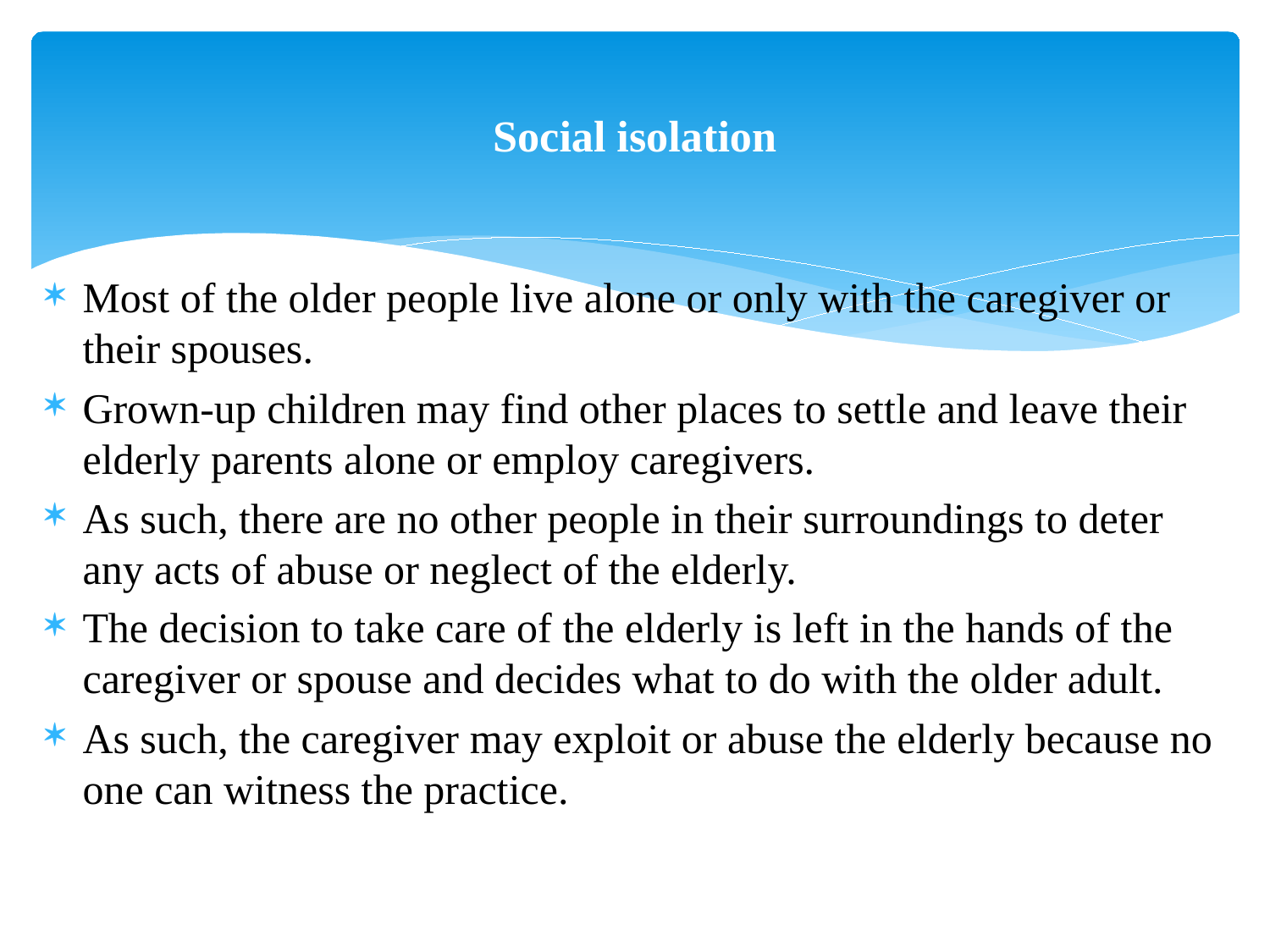

# Social isolation
Most of the older people live alone or only with the caregiver or their spouses.
Grown-up children may find other places to settle and leave their elderly parents alone or employ caregivers.
As such, there are no other people in their surroundings to deter any acts of abuse or neglect of the elderly.
The decision to take care of the elderly is left in the hands of the caregiver or spouse and decides what to do with the older adult.
As such, the caregiver may exploit or abuse the elderly because no one can witness the practice.